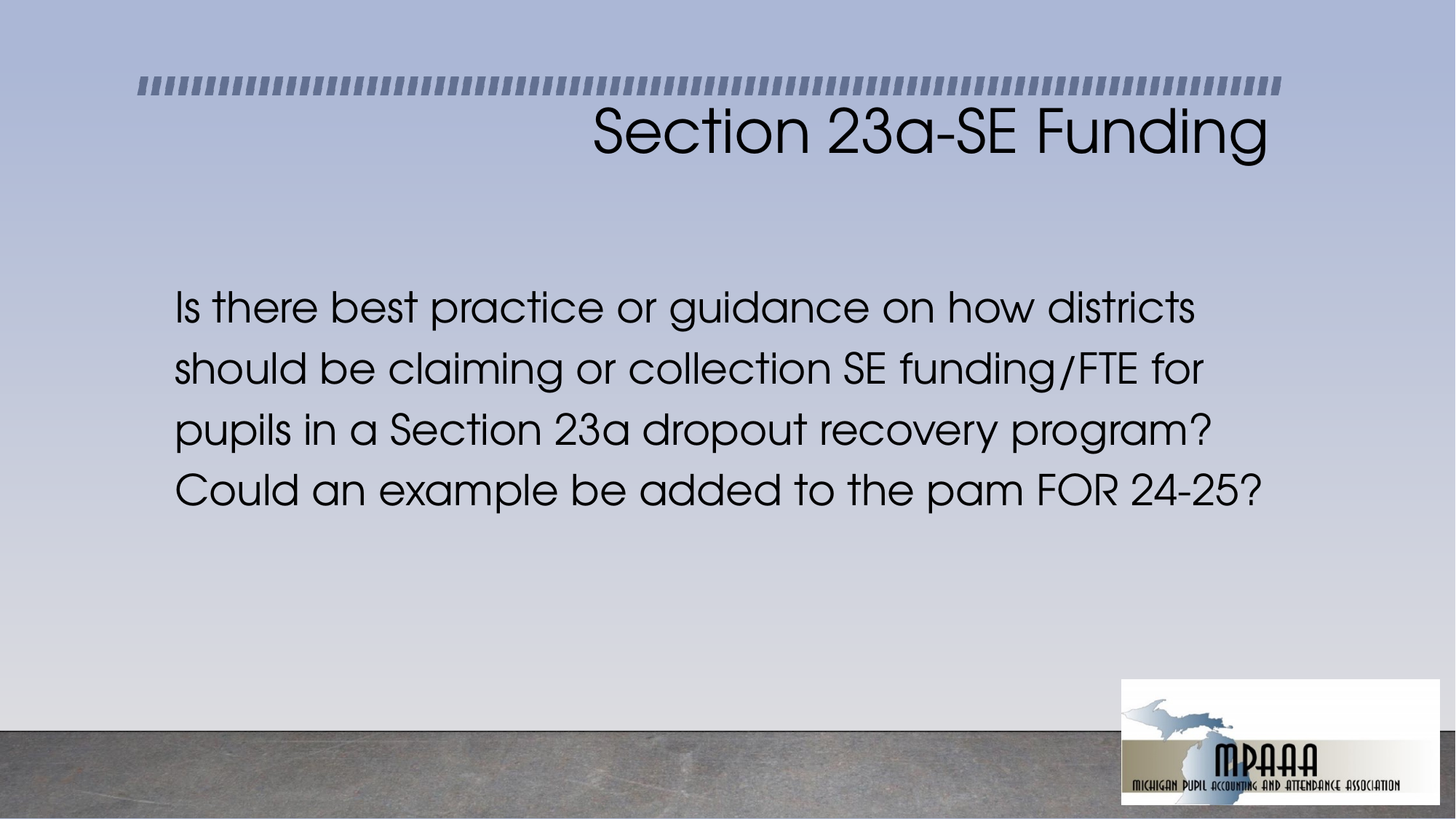

# Section 23a-SE Funding
Is there best practice or guidance on how districts should be claiming or collection SE funding/FTE for pupils in a Section 23a dropout recovery program? Could an example be added to the pam FOR 24-25?